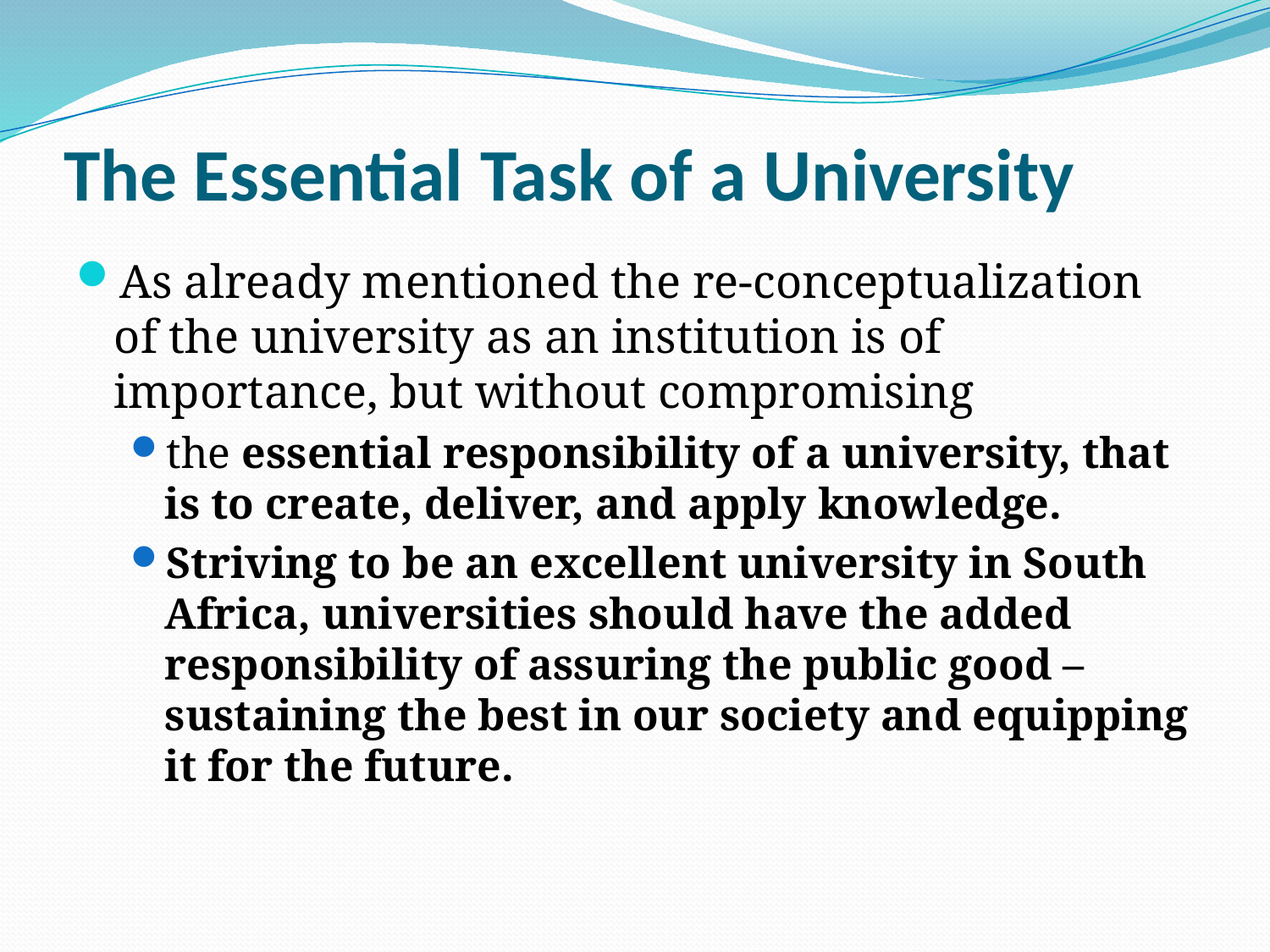

# The Essential Task of a University
As already mentioned the re-conceptualization of the university as an institution is of importance, but without compromising
the essential responsibility of a university, that is to create, deliver, and apply knowledge.
Striving to be an excellent university in South Africa, universities should have the added responsibility of assuring the public good – sustaining the best in our society and equipping it for the future.